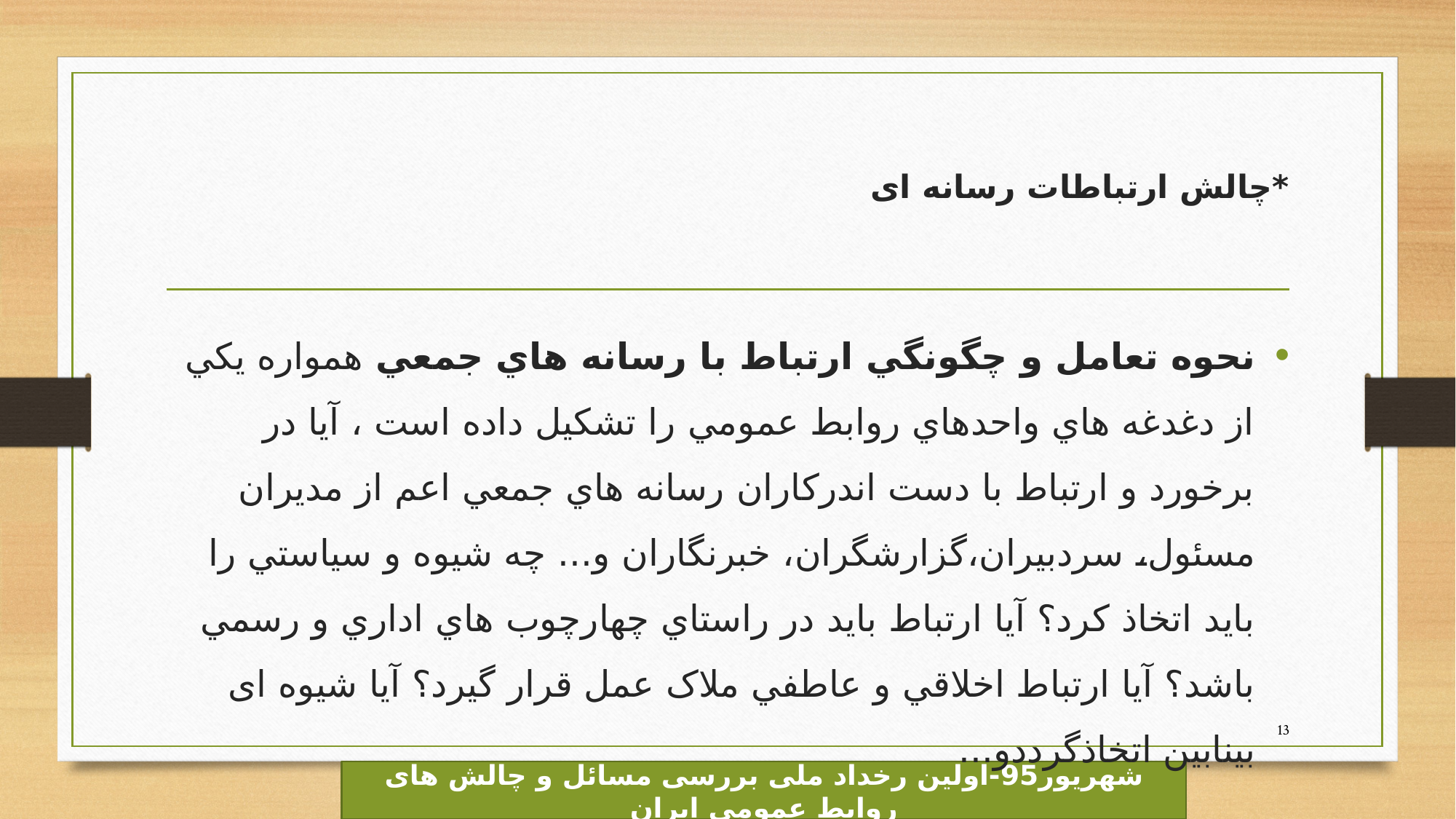

# *چالش ارتباطات رسانه ای
نحوه تعامل و چگونگي ارتباط با رسانه هاي جمعي همواره يكي از دغدغه هاي واحدهاي روابط عمومي را تشكيل داده است ، آيا در برخورد و ارتباط با دست اندركاران رسانه هاي جمعي اعم از مديران مسئول، سردبيران،گزارشگران، خبرنگاران و... چه شيوه و سياستي را بايد اتخاذ كرد؟ آيا ارتباط بايد در راستاي چهارچوب هاي اداري و رسمي باشد؟ آيا ارتباط اخلاقي و عاطفي ملاک عمل قرار گیرد؟ آیا شیوه ای بینابین اتخاذگرددو...
13
شهریور95-اولین رخداد ملی بررسی مسائل و چالش های روابط عمومی ایران